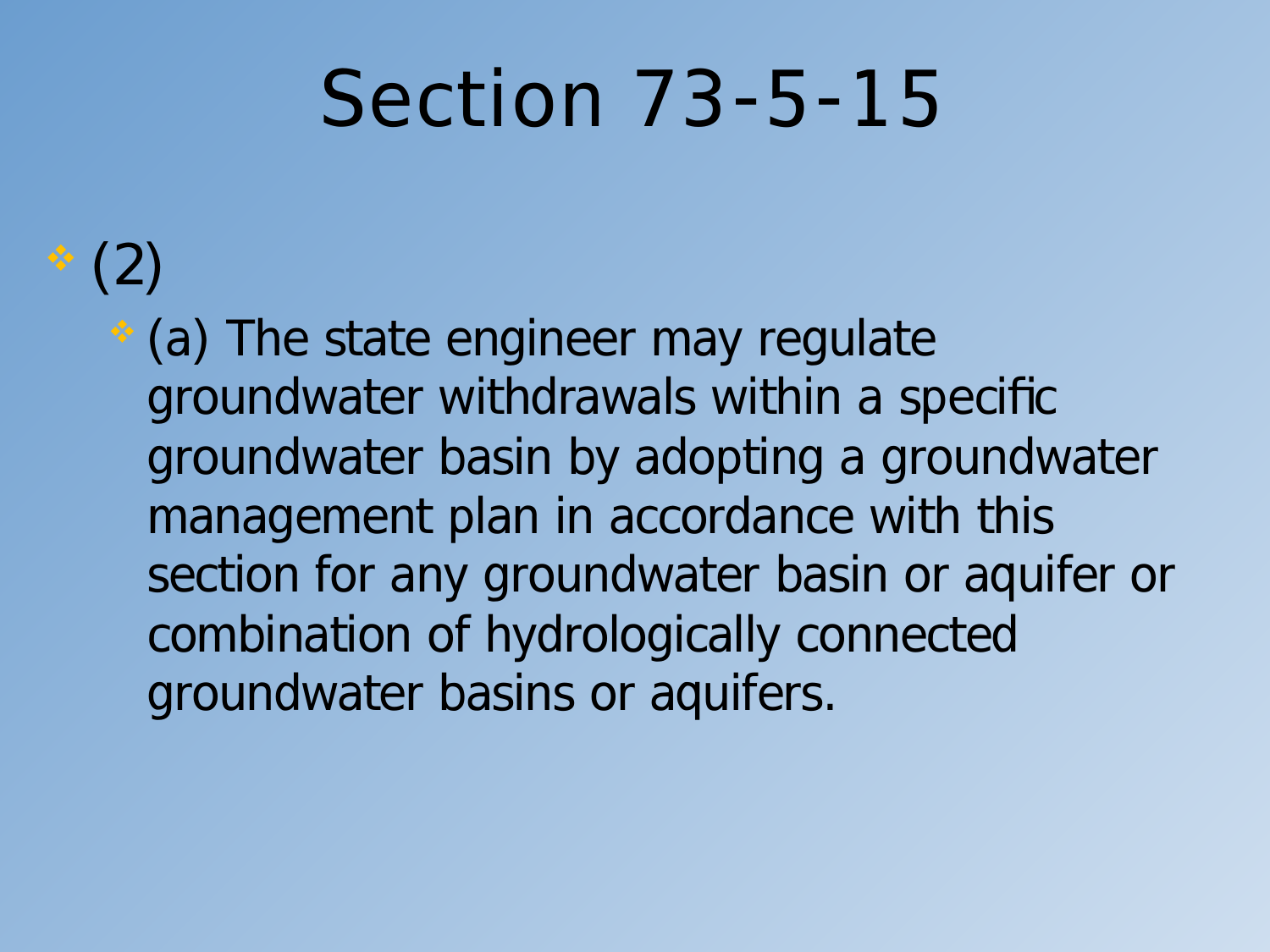

# Section 73-5-15
(2)
(a) The state engineer may regulate groundwater withdrawals within a specific groundwater basin by adopting a groundwater management plan in accordance with this section for any groundwater basin or aquifer or combination of hydrologically connected groundwater basins or aquifers.